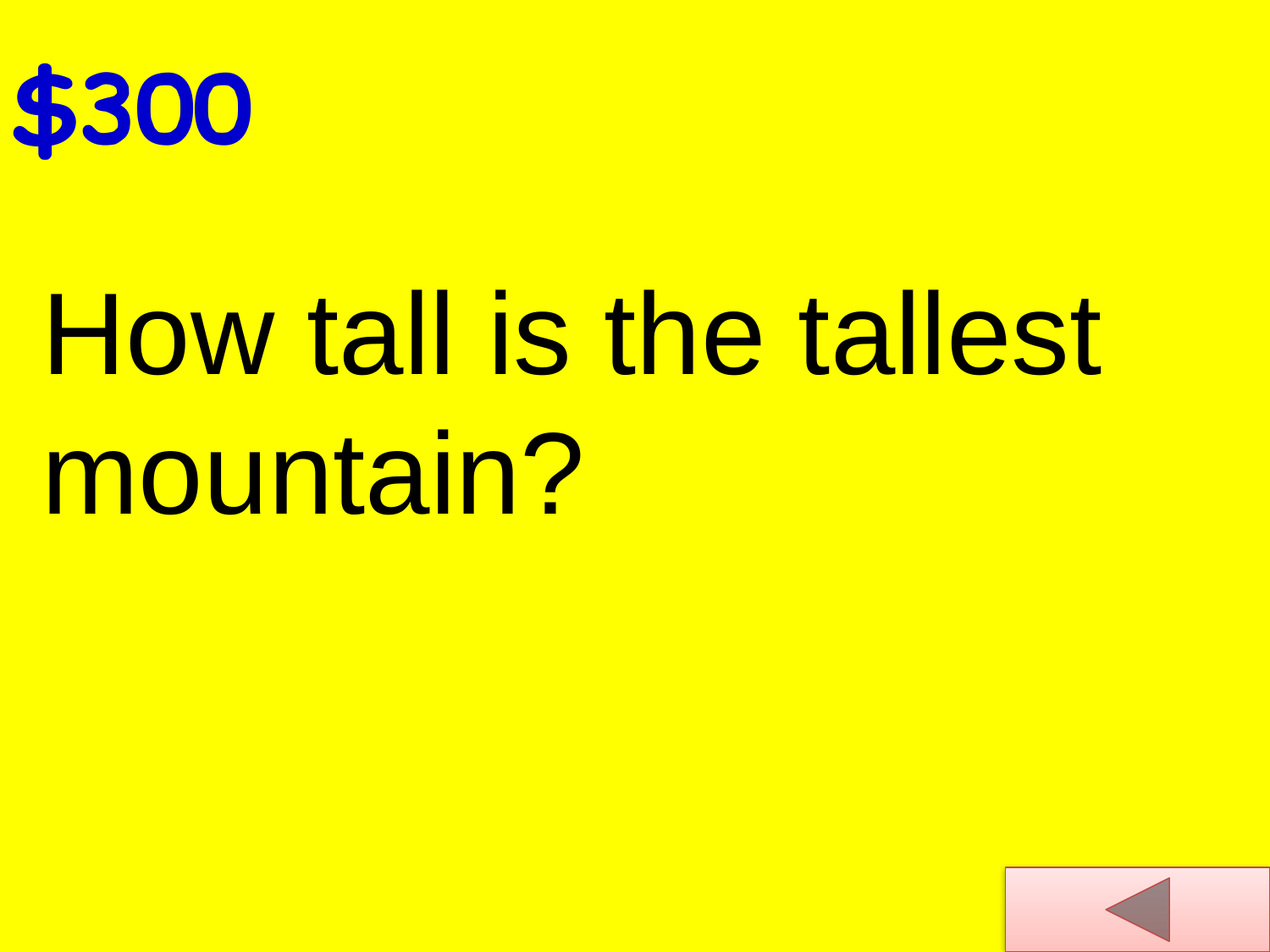

$300
How tall is the tallest mountain?